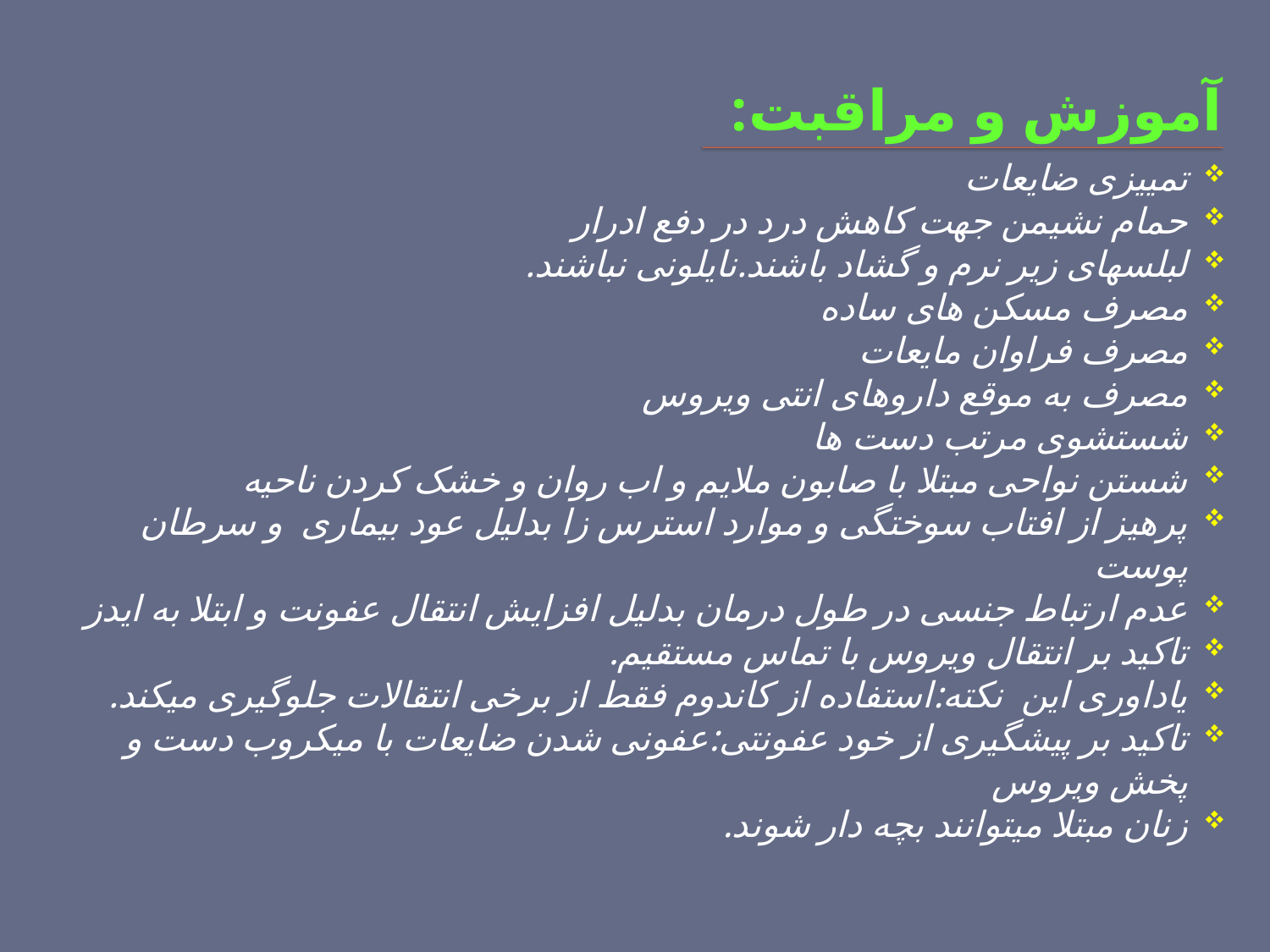

# آموزش و مراقبت:
تمییزی ضایعات
حمام نشیمن جهت کاهش درد در دفع ادرار
لبلسهای زیر نرم و گشاد باشند.نایلونی نباشند.
مصرف مسکن های ساده
مصرف فراوان مایعات
مصرف به موقع داروهای انتی ویروس
شستشوی مرتب دست ها
شستن نواحی مبتلا با صابون ملایم و اب روان و خشک کردن ناحیه
پرهیز از افتاب سوختگی و موارد استرس زا بدلیل عود بیماری  و سرطان پوست
عدم ارتباط جنسی در طول درمان بدلیل افزایش انتقال عفونت و ابتلا به ایدز
تاکید بر انتقال ویروس با تماس مستقیم.
یاداوری این  نکته:استفاده از کاندوم فقط از برخی انتقالات جلوگیری میکند.
تاکید بر پیشگیری از خود عفونتی:عفونی شدن ضایعات با میکروب دست و پخش ویروس
زنان مبتلا میتوانند بچه دار شوند.